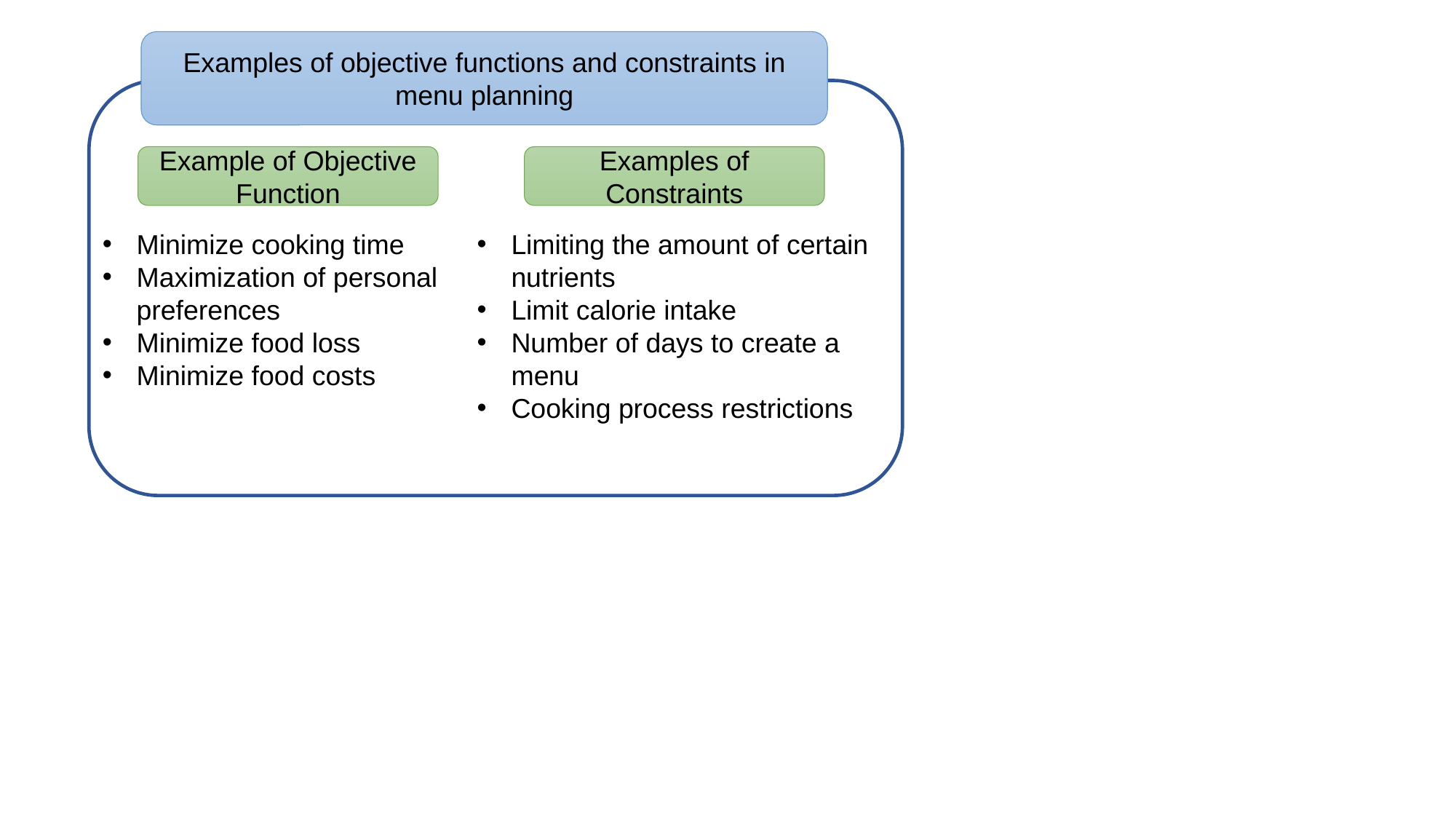

Examples of objective functions and constraints in menu planning

Examples of Constraints
Example of Objective Function
Minimize cooking time
Maximization of personal preferences
Minimize food loss
Minimize food costs
Limiting the amount of certain nutrients
Limit calorie intake
Number of days to create a menu
Cooking process restrictions